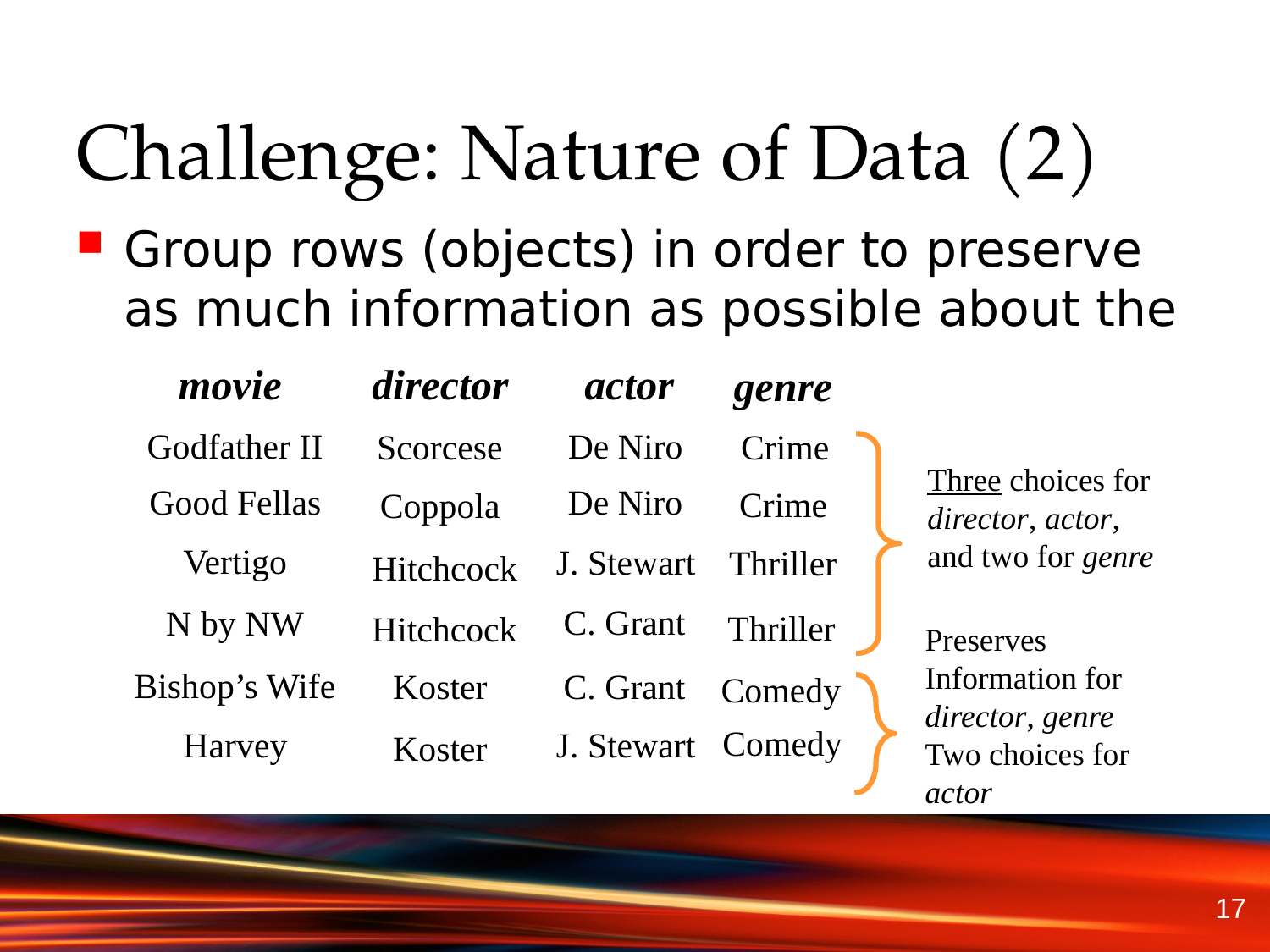

# Challenge: Nature of Data (2)
Group rows (objects) in order to preserve as much information as possible about the attribute values

movie
director
actor
genre

Godfather II
De Niro
Scorcese
Crime

De Niro
Good Fellas
Crime
Coppola

Vertigo
J. Stewart
Thriller
Hitchcock

C. Grant
N by NW
Thriller
Hitchcock

Bishop’s Wife
Koster
C. Grant
Comedy

Comedy
Harvey
J. Stewart
Koster

Three choices for director, actor, and two for genre

Preserves Information for director, genre
Two choices for actor

17